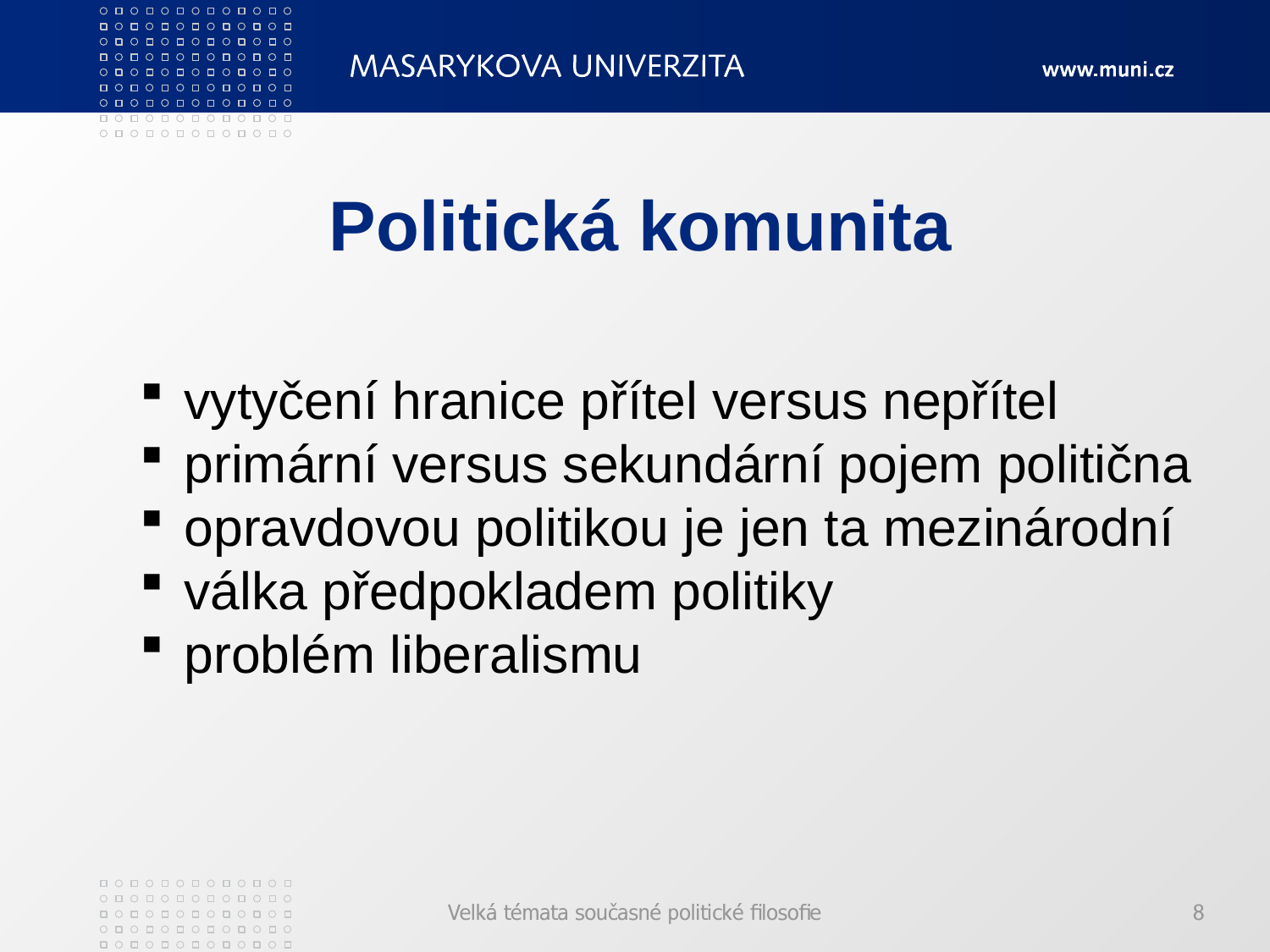

# Politická komunita
 vytyčení hranice přítel versus nepřítel
 primární versus sekundární pojem politična
 opravdovou politikou je jen ta mezinárodní
 válka předpokladem politiky
 problém liberalismu
Velká témata současné politické filosofie
8